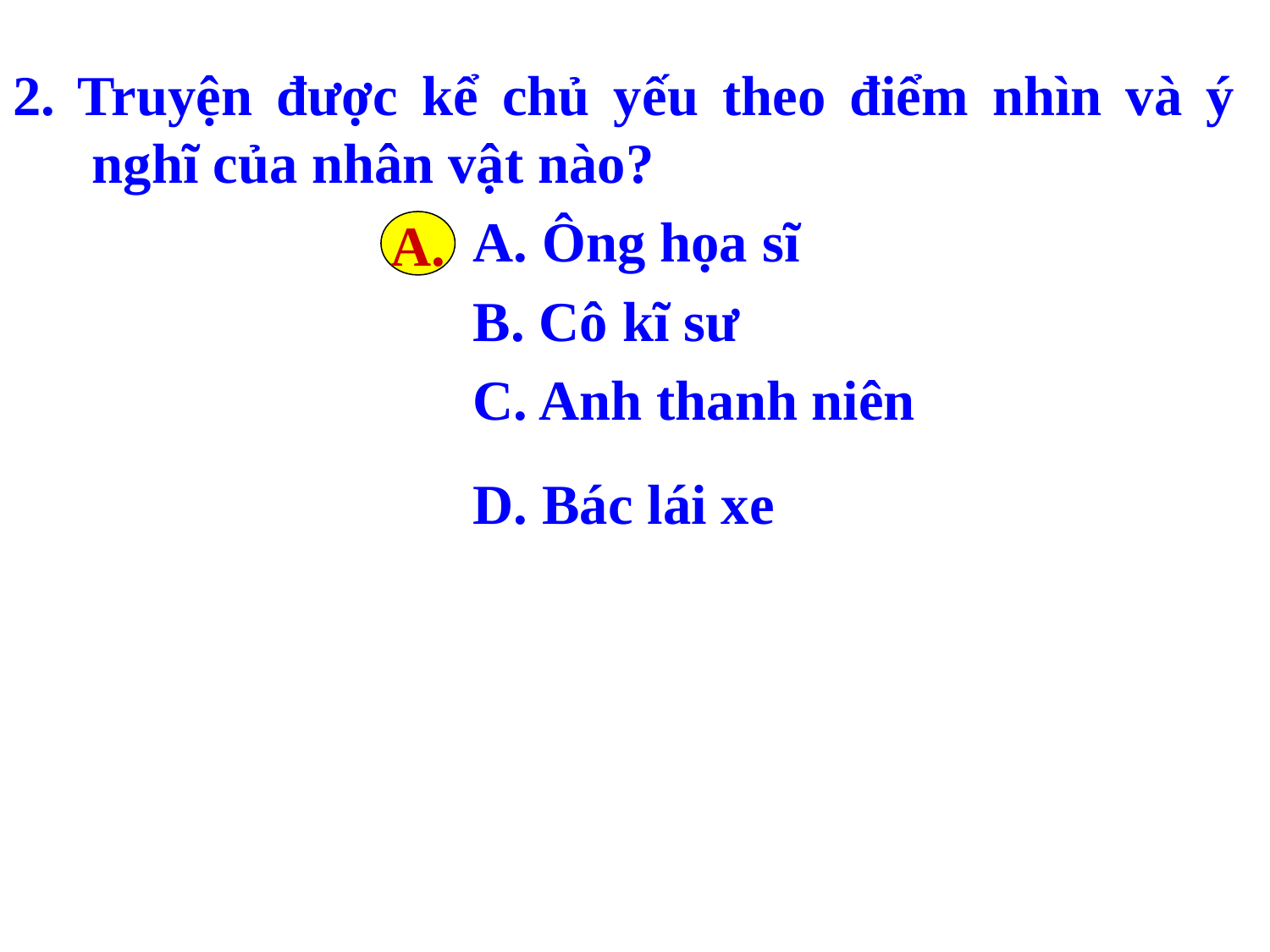

2. Truyện được kể chủ yếu theo điểm nhìn và ý nghĩ của nhân vật nào?
				A. Ông họa sĩ
				B. Cô kĩ sư
				C. Anh thanh niên
				D. Bác lái xe
A.